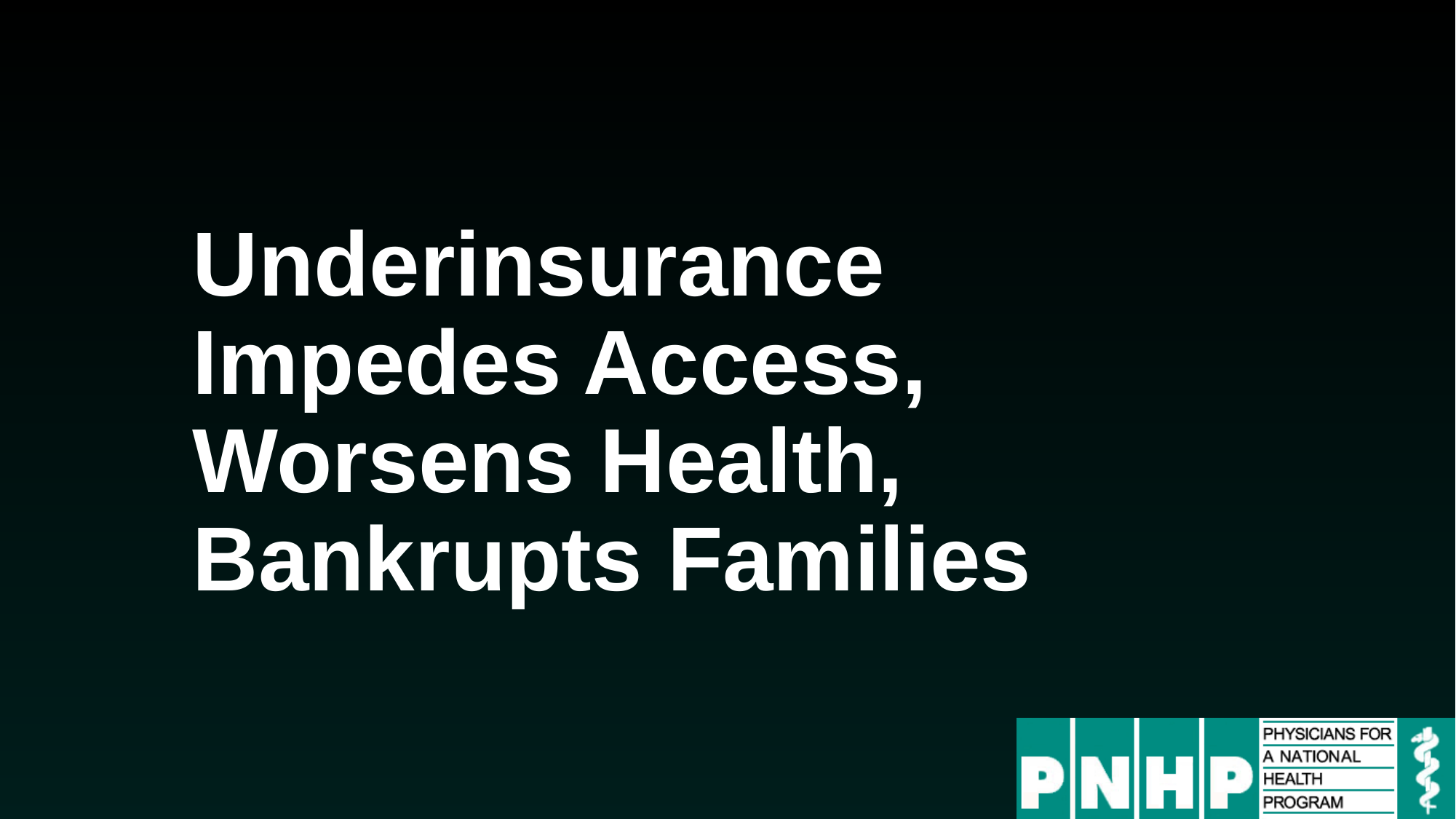

# Underinsurance Impedes Access, Worsens Health, Bankrupts Families